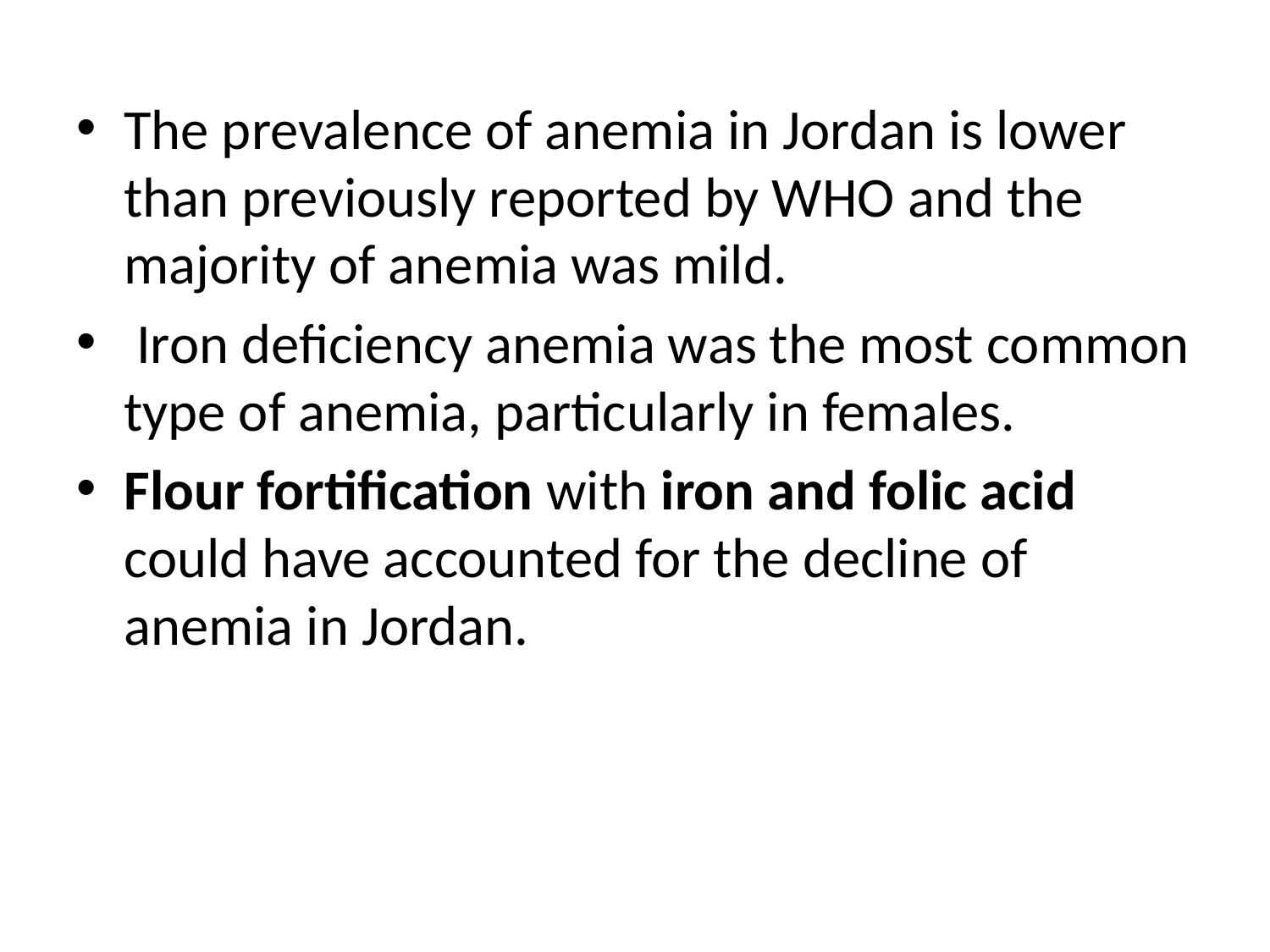

The prevalence of anemia in Jordan is lower than previously reported by WHO and the majority of anemia was mild.
 Iron deficiency anemia was the most common type of anemia, particularly in females.
Flour fortification with iron and folic acid could have accounted for the decline of anemia in Jordan.